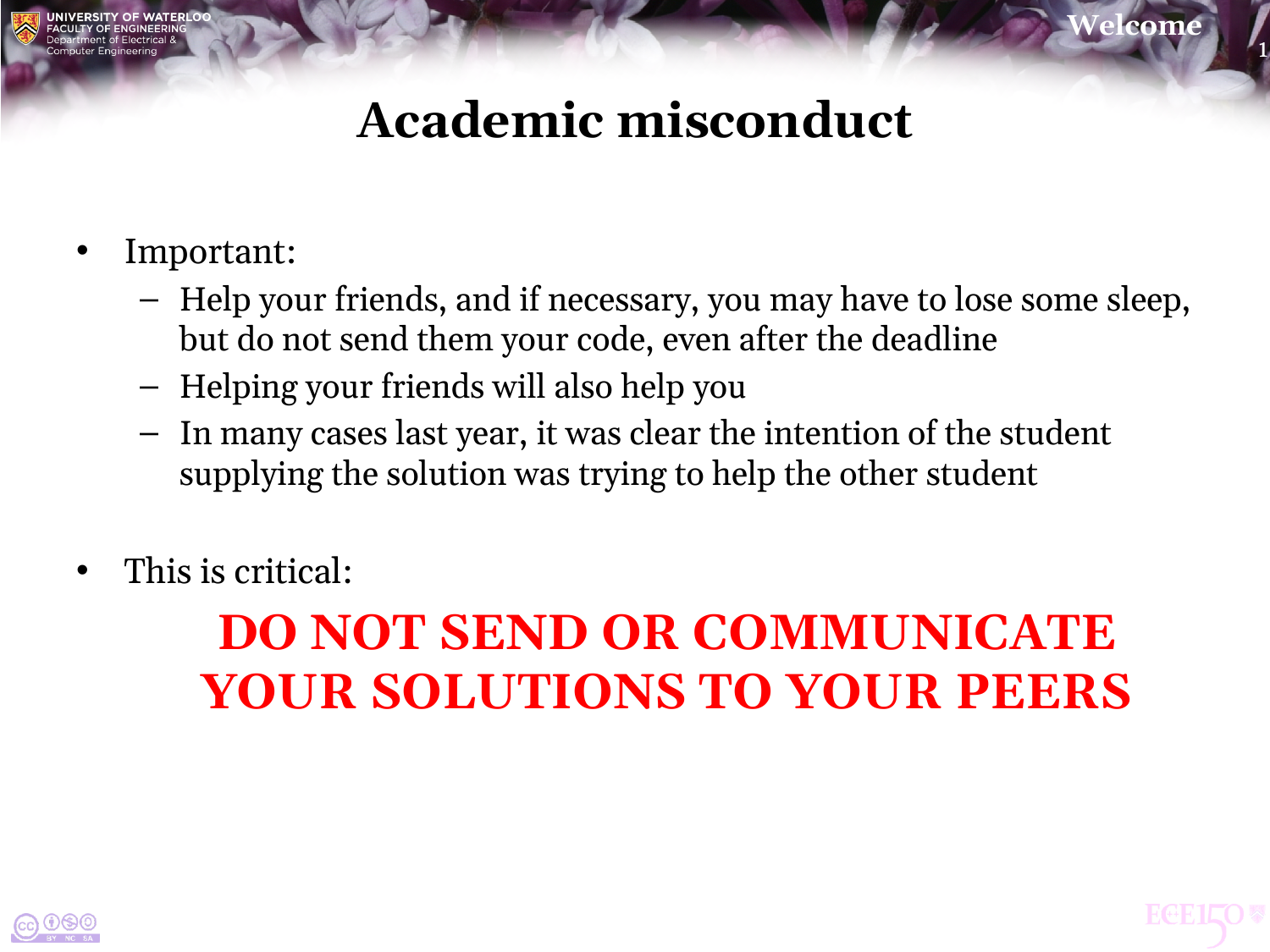

# Academic misconduct
Important:
Help your friends, and if necessary, you may have to lose some sleep, but do not send them your code, even after the deadline
Helping your friends will also help you
In many cases last year, it was clear the intention of the student supplying the solution was trying to help the other student

This is critical:
DO NOT SEND OR COMMUNICATE YOUR SOLUTIONS TO YOUR PEERS